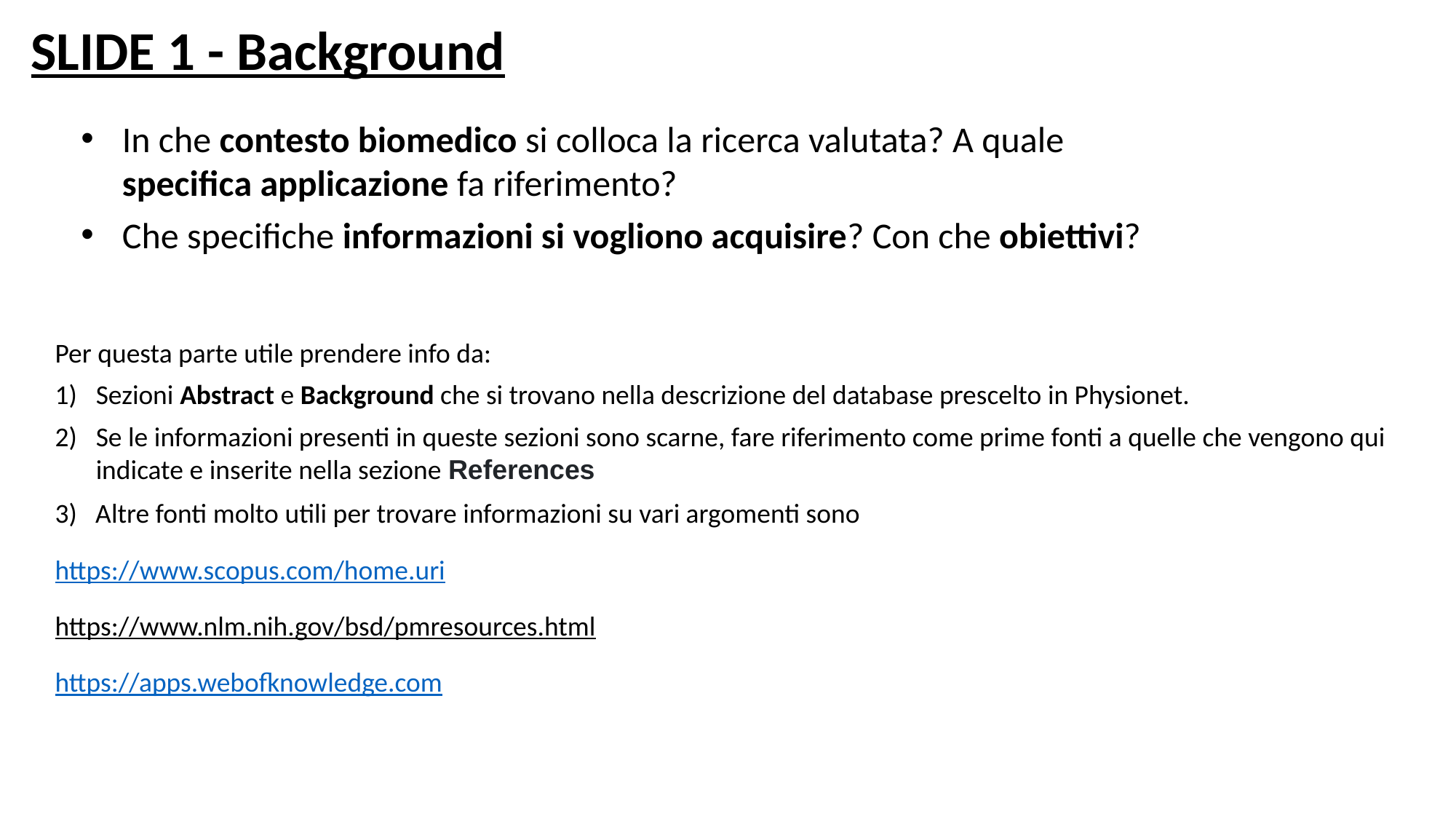

# SLIDE 1 - Background
In che contesto biomedico si colloca la ricerca valutata? A quale specifica applicazione fa riferimento?
Che specifiche informazioni si vogliono acquisire? Con che obiettivi?
Per questa parte utile prendere info da:
Sezioni Abstract e Background che si trovano nella descrizione del database prescelto in Physionet.
Se le informazioni presenti in queste sezioni sono scarne, fare riferimento come prime fonti a quelle che vengono qui indicate e inserite nella sezione References
3)   Altre fonti molto utili per trovare informazioni su vari argomenti sono
https://www.scopus.com/home.uri
https://www.nlm.nih.gov/bsd/pmresources.html
https://apps.webofknowledge.com